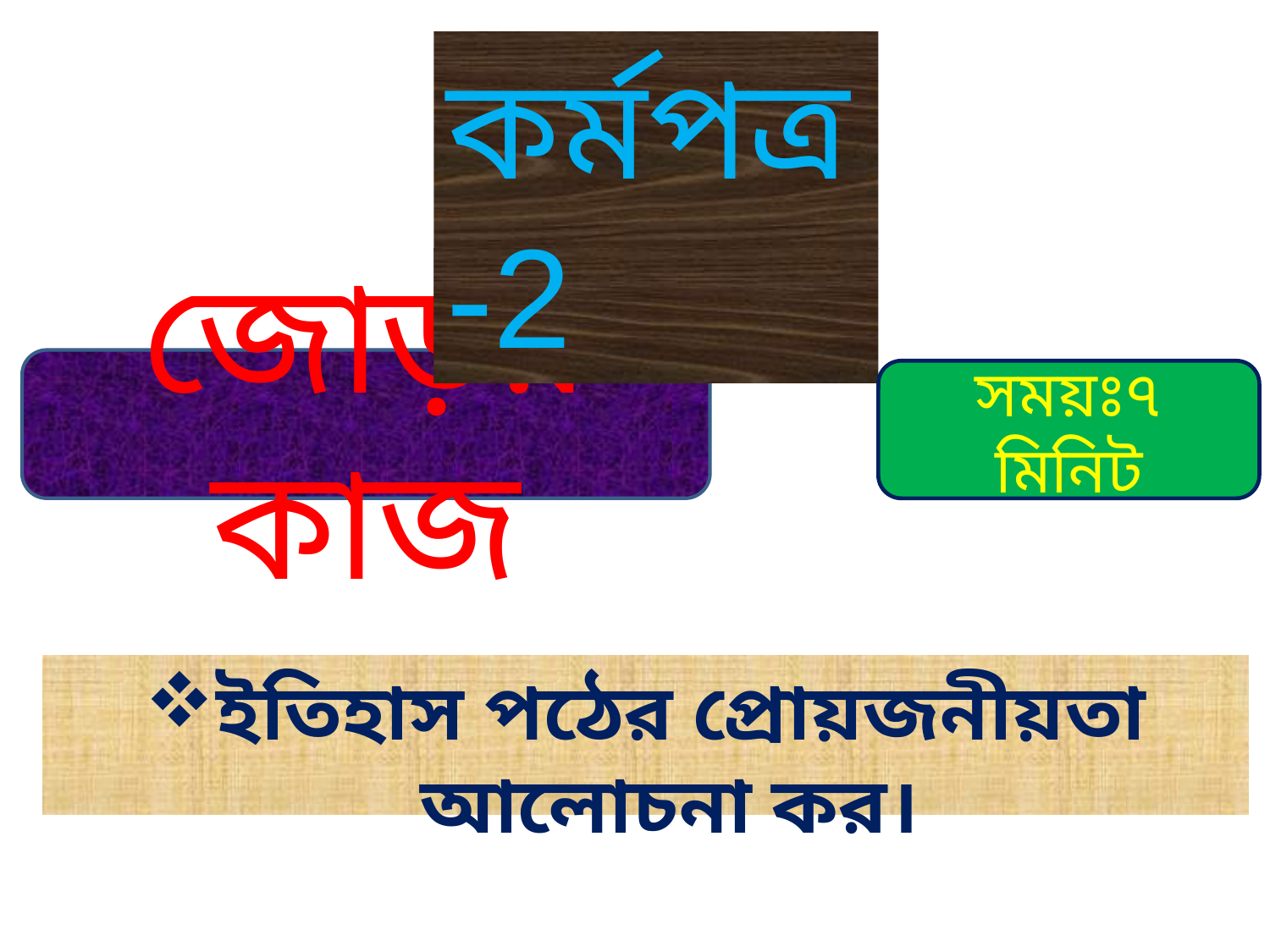

কর্মপত্র-2
জোড়য় কাজ
সময়ঃ৭ মিনিট
ইতিহাস পঠের প্রোয়জনীয়তা আলোচনা কর।